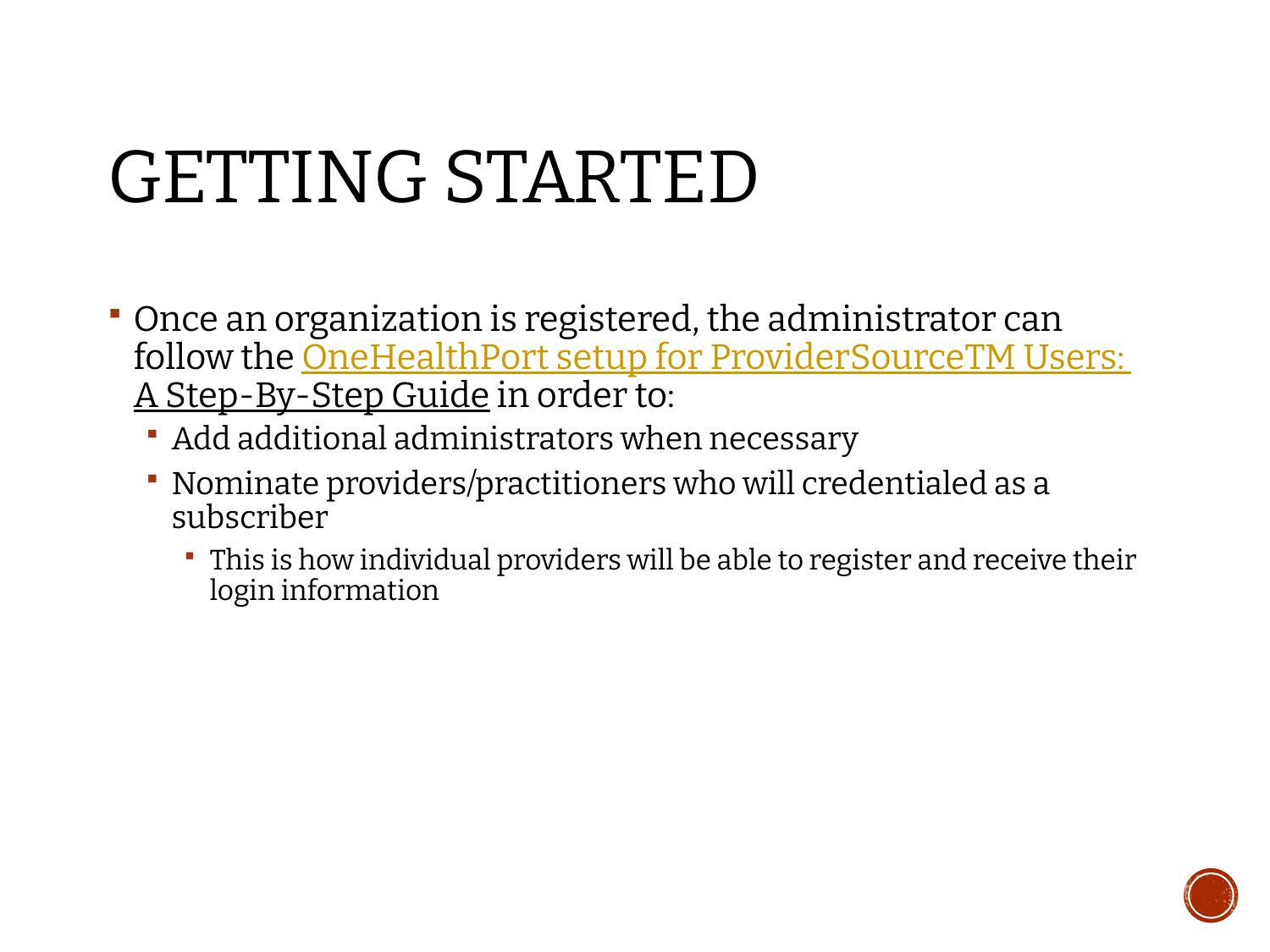

# Getting Started
Once an organization is registered, the administrator can follow the OneHealthPort setup for ProviderSourceTM Users: A Step-By-Step Guide in order to:
Add additional administrators when necessary
Nominate providers/practitioners who will credentialed as a subscriber
This is how individual providers will be able to register and receive their login information